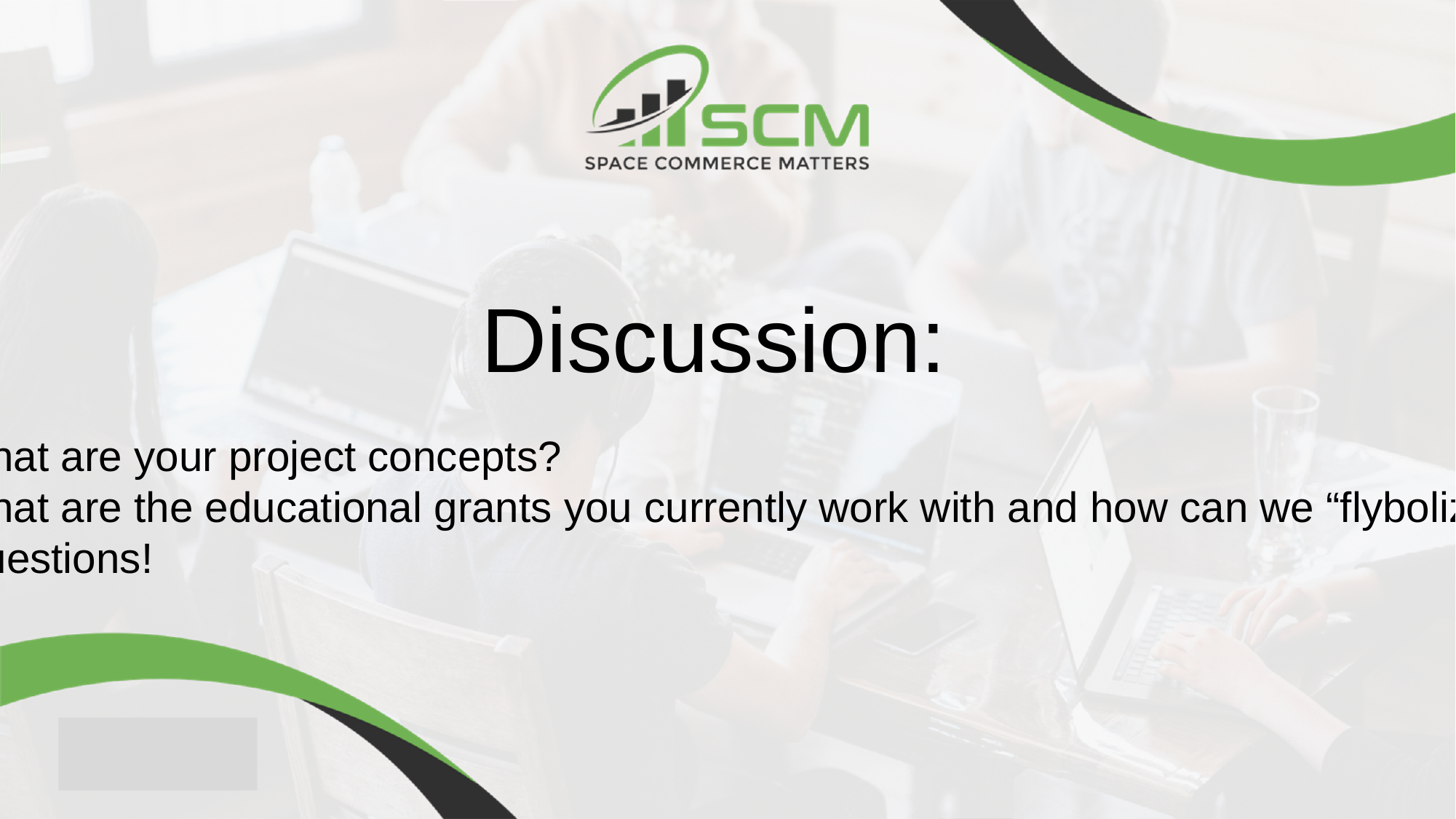

# Discussion:
What are your project concepts?
What are the educational grants you currently work with and how can we “flybolize” them?
Questions!